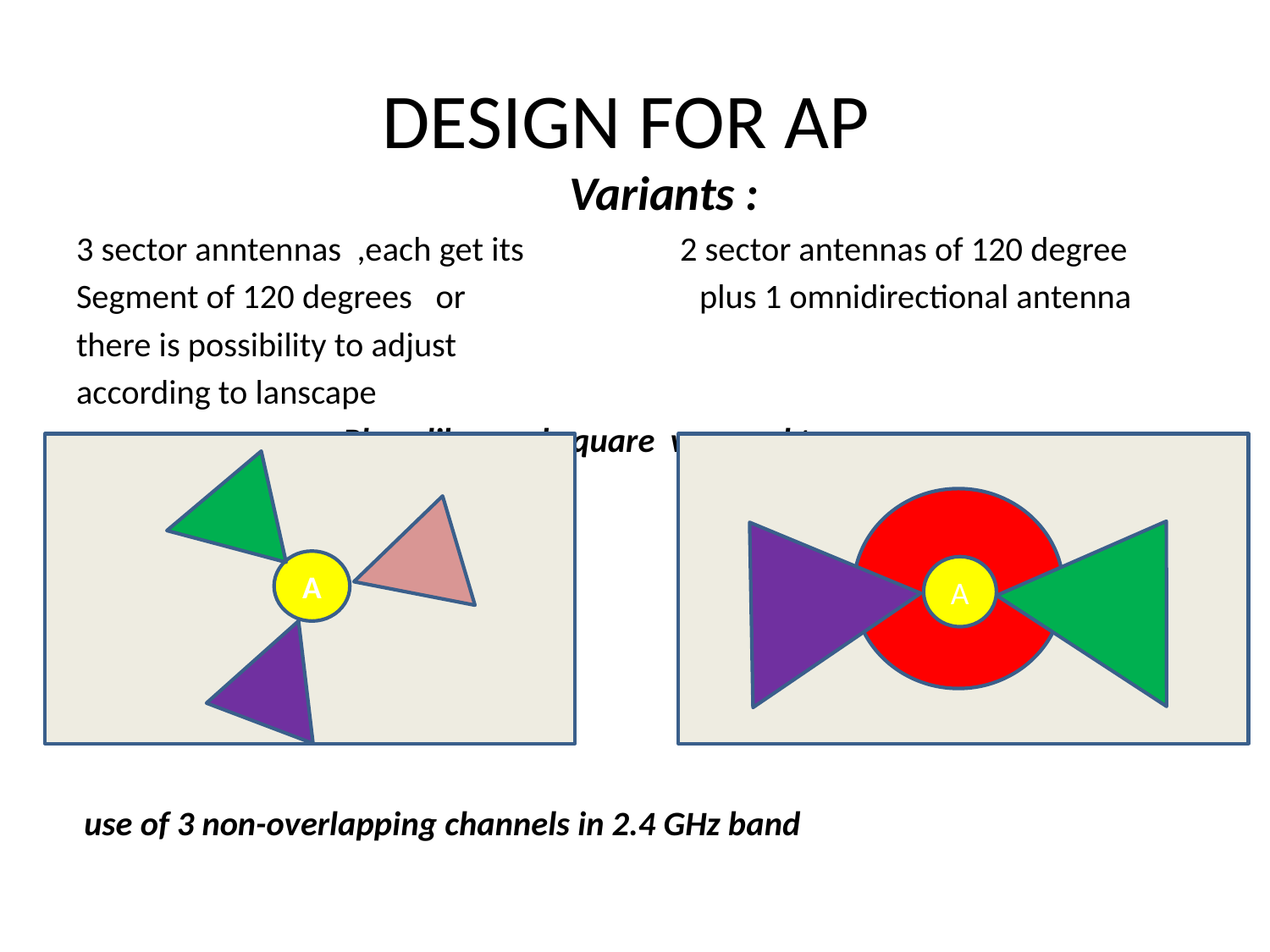

# DESIGN FOR AP
                                                               Variants :
3 sector anntennas  ,each get its                    2 sector antennas of 120 degree
Segment of 120 degrees   or                              plus 1 omnidirectional antenna
there is possibility to adjust
according to lanscape
                                  Place like road,square  we need to cover

 use of 3 non-overlapping channels in 2.4 GHz band

A
A